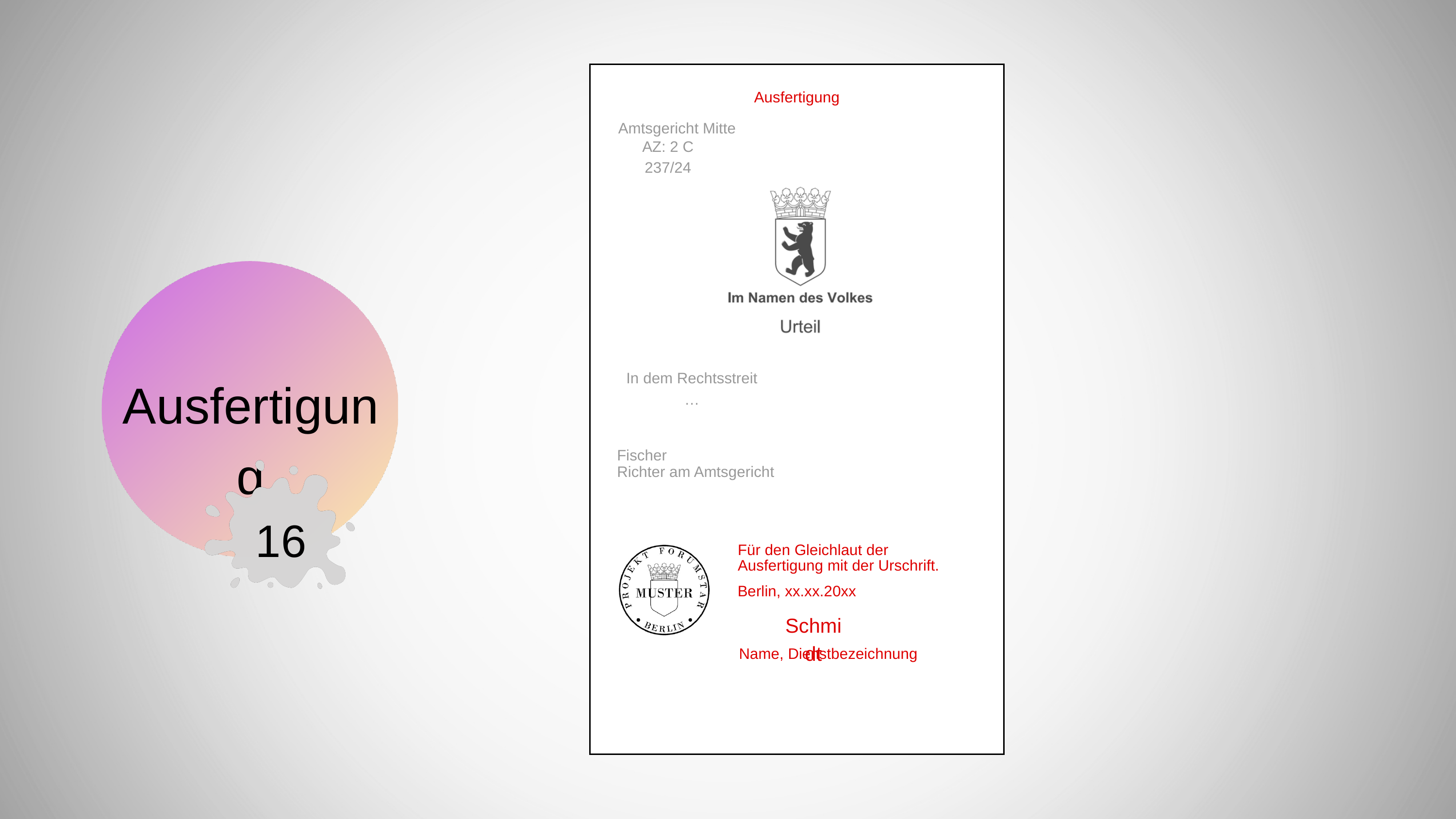

Ausfertigung
Amtsgericht Mitte
AZ: 2 C 237/24

Ausfertigung
In dem Rechtsstreit …
Fischer
Richter am Amtsgericht

16
Für den Gleichlaut der
Ausfertigung mit der Urschrift.

Berlin, xx.xx.20xx
Schmidt
Name, Dienstbezeichnung